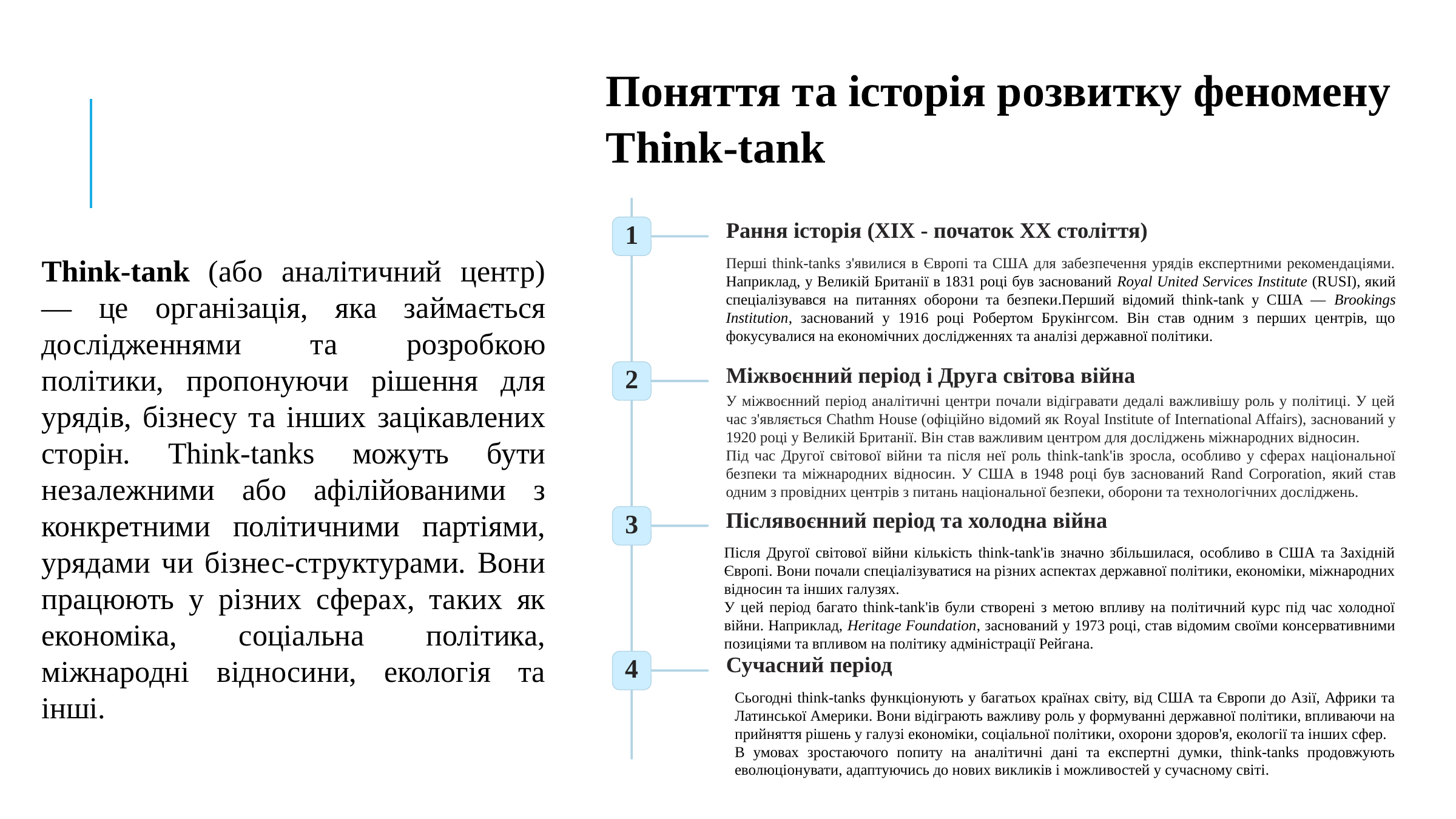

Поняття та історія розвитку феномену Think-tank

Рання історія (XIX - початок XX століття)

1

Think-tank (або аналітичний центр) — це організація, яка займається дослідженнями та розробкою політики, пропонуючи рішення для урядів, бізнесу та інших зацікавлених сторін. Think-tanks можуть бути незалежними або афілійованими з конкретними політичними партіями, урядами чи бізнес-структурами. Вони працюють у різних сферах, таких як економіка, соціальна політика, міжнародні відносини, екологія та інші.
Перші think-tanks з'явилися в Європі та США для забезпечення урядів експертними рекомендаціями. Наприклад, у Великій Британії в 1831 році був заснований Royal United Services Institute (RUSI), який спеціалізувався на питаннях оборони та безпеки.Перший відомий think-tank у США — Brookings Institution, заснований у 1916 році Робертом Брукінгсом. Він став одним з перших центрів, що фокусувалися на економічних дослідженнях та аналізі державної політики.

Міжвоєнний період і Друга світова війна

2

У міжвоєнний період аналітичні центри почали відігравати дедалі важливішу роль у політиці. У цей час з'являється Chathm House (офіційно відомий як Royal Institute of International Affairs), заснований у 1920 році у Великій Британії. Він став важливим центром для досліджень міжнародних відносин.
Під час Другої світової війни та після неї роль think-tank'ів зросла, особливо у сферах національної безпеки та міжнародних відносин. У США в 1948 році був заснований Rand Corporation, який став одним з провідних центрів з питань національної безпеки, оборони та технологічних досліджень.
Післявоєнний період та холодна війна

3

Після Другої світової війни кількість think-tank'ів значно збільшилася, особливо в США та Західній Європі. Вони почали спеціалізуватися на різних аспектах державної політики, економіки, міжнародних відносин та інших галузях.
У цей період багато think-tank'ів були створені з метою впливу на політичний курс під час холодної війни. Наприклад, Heritage Foundation, заснований у 1973 році, став відомим своїми консервативними позиціями та впливом на політику адміністрації Рейгана.
Сучасний період

4

Сьогодні think-tanks функціонують у багатьох країнах світу, від США та Європи до Азії, Африки та Латинської Америки. Вони відіграють важливу роль у формуванні державної політики, впливаючи на прийняття рішень у галузі економіки, соціальної політики, охорони здоров'я, екології та інших сфер.
В умовах зростаючого попиту на аналітичні дані та експертні думки, think-tanks продовжують еволюціонувати, адаптуючись до нових викликів і можливостей у сучасному світі.